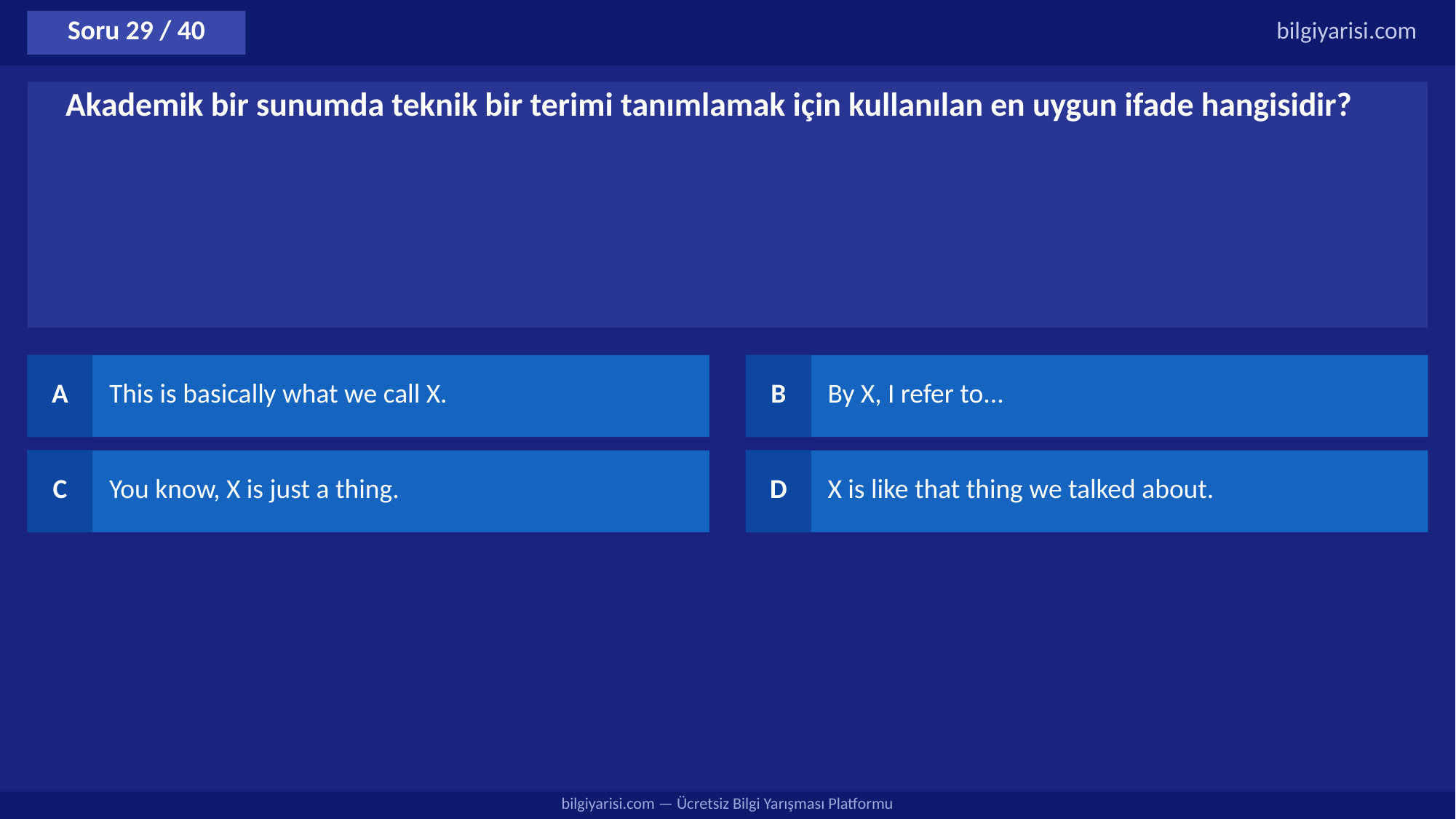

Soru 29 / 40
bilgiyarisi.com

Akademik bir sunumda teknik bir terimi tanımlamak için kullanılan en uygun ifade hangisidir?

A
This is basically what we call X.

B
By X, I refer to...

C
You know, X is just a thing.

D
X is like that thing we talked about.
bilgiyarisi.com — Ücretsiz Bilgi Yarışması Platformu